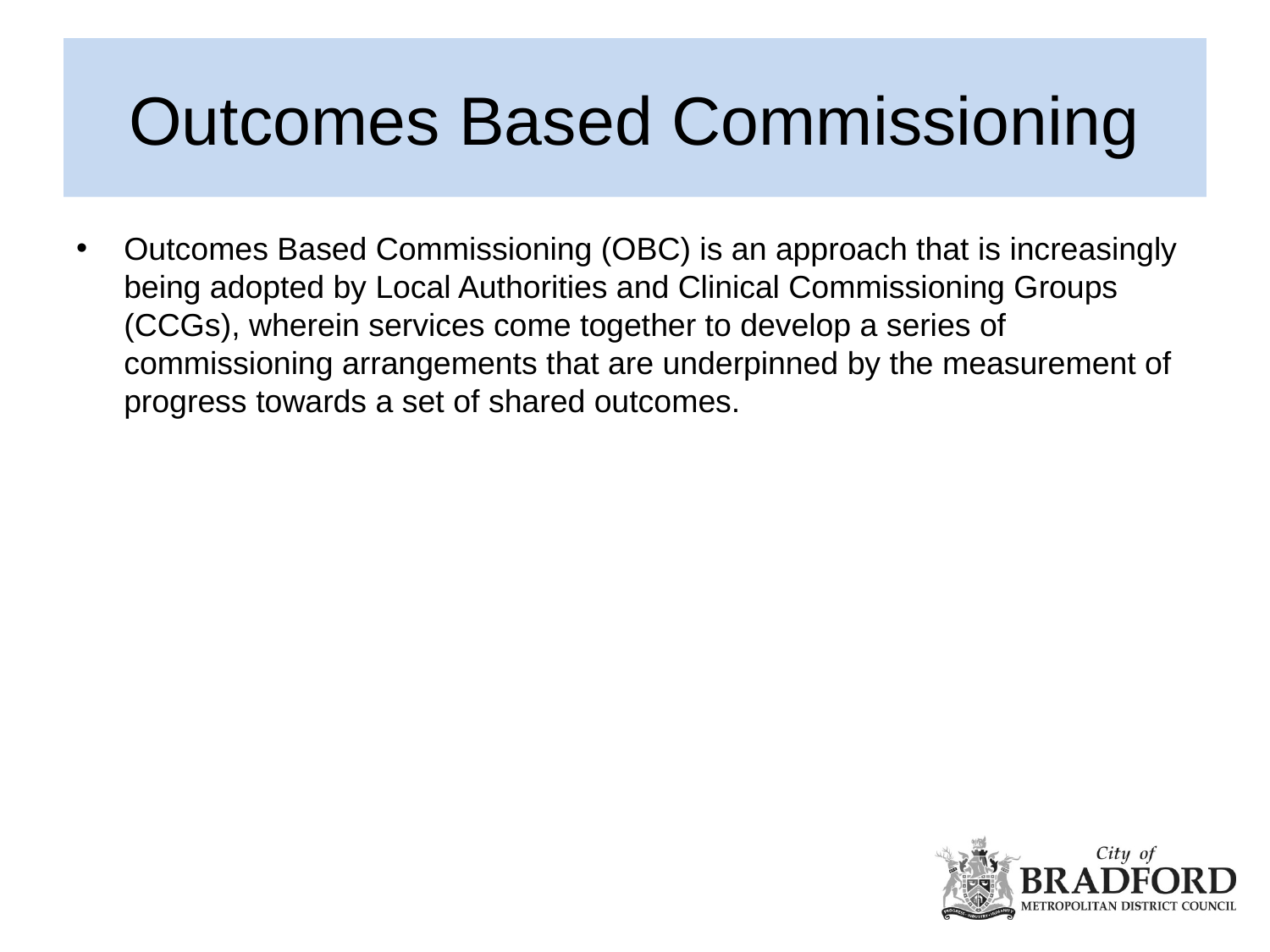

# Outcomes Based Commissioning
Outcomes Based Commissioning (OBC) is an approach that is increasingly being adopted by Local Authorities and Clinical Commissioning Groups (CCGs), wherein services come together to develop a series of commissioning arrangements that are underpinned by the measurement of progress towards a set of shared outcomes.